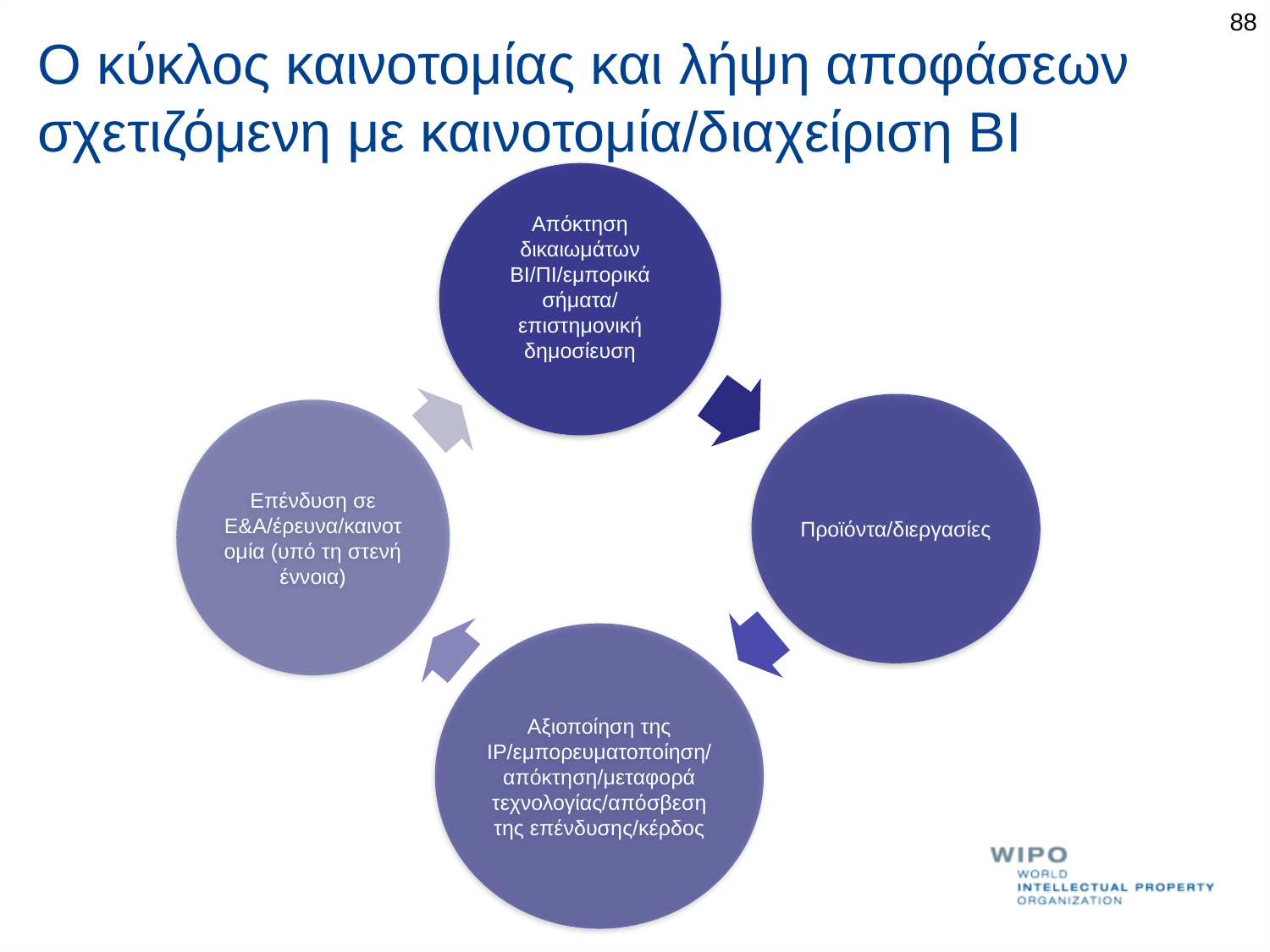

88
Ο κύκλος καινοτομίας και λήψη αποφάσεων σχετιζόμενη με καινοτομία/διαχείριση ΒΙ
Απόκτηση δικαιωμάτων ΒΙ/ΠΙ/εμπορικά σήματα/ επιστημονική δημοσίευση

Προϊόντα/διεργασίες

Αξιοποίηση της ΙΡ/εμπορευματοποίηση/απόκτηση/μεταφορά τεχνολογίας/απόσβεση της επένδυσης/κέρδος

Επένδυση σε Ε&Α/έρευνα/καινοτομία (υπό τη στενή έννοια)